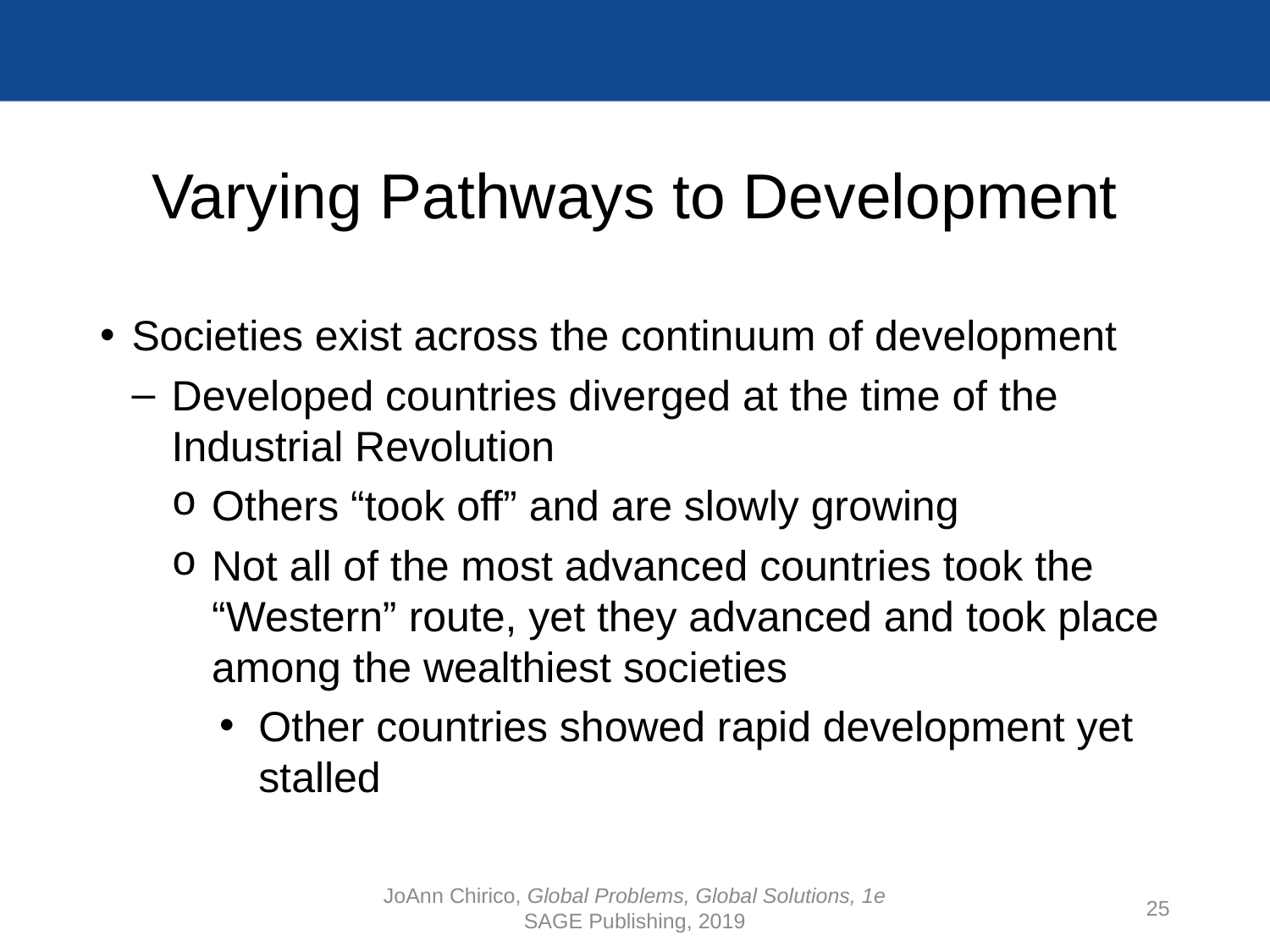

# Varying Pathways to Development
Societies exist across the continuum of development
Developed countries diverged at the time of the Industrial Revolution
Others “took off” and are slowly growing
Not all of the most advanced countries took the “Western” route, yet they advanced and took place among the wealthiest societies
Other countries showed rapid development yet stalled
JoAnn Chirico, Global Problems, Global Solutions, 1e
SAGE Publishing, 2019
25